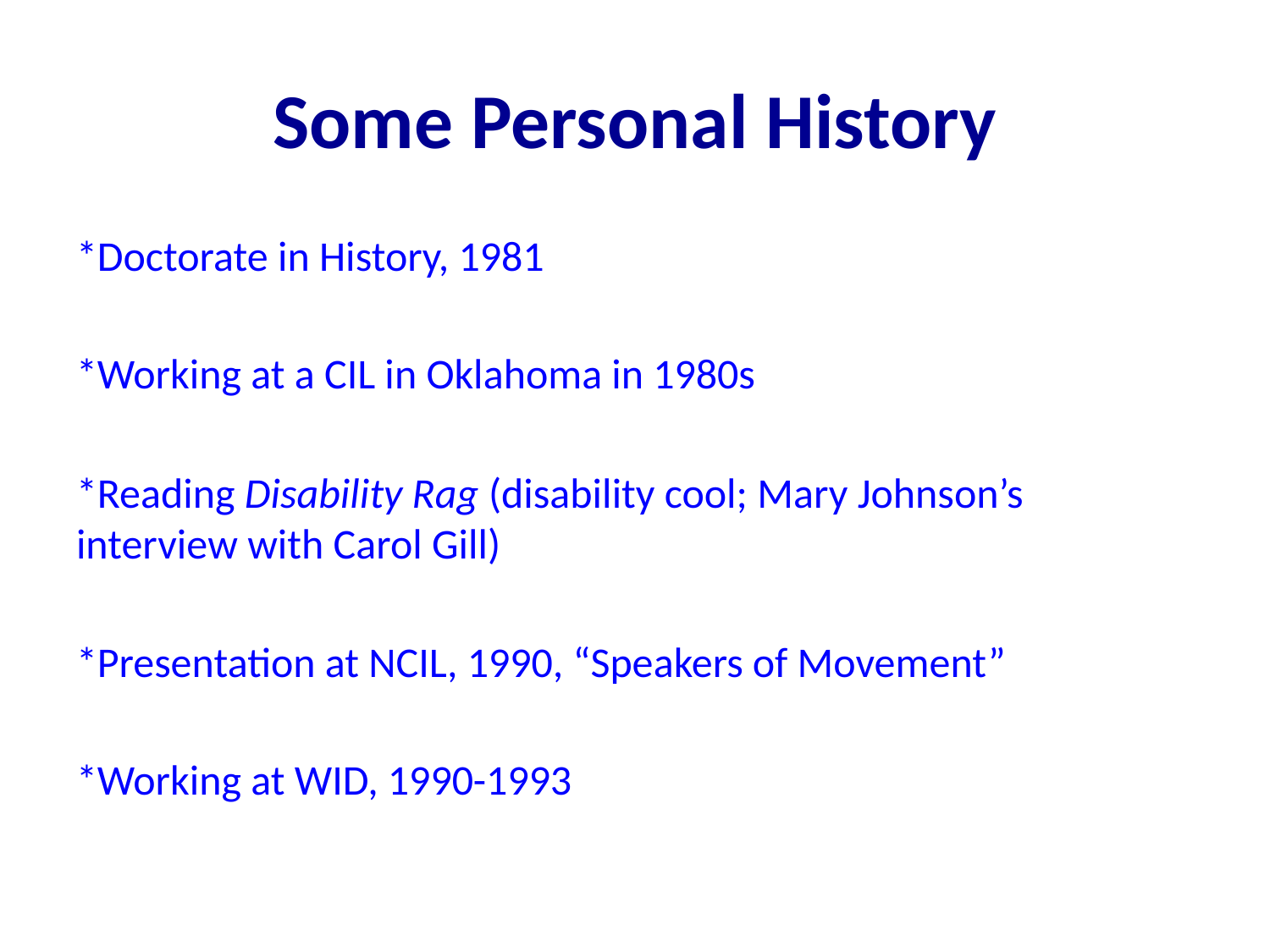

# Some Personal History
*Doctorate in History, 1981

*Working at a CIL in Oklahoma in 1980s

*Reading Disability Rag (disability cool; Mary Johnson’s interview with Carol Gill)

*Presentation at NCIL, 1990, “Speakers of Movement”

*Working at WID, 1990-1993